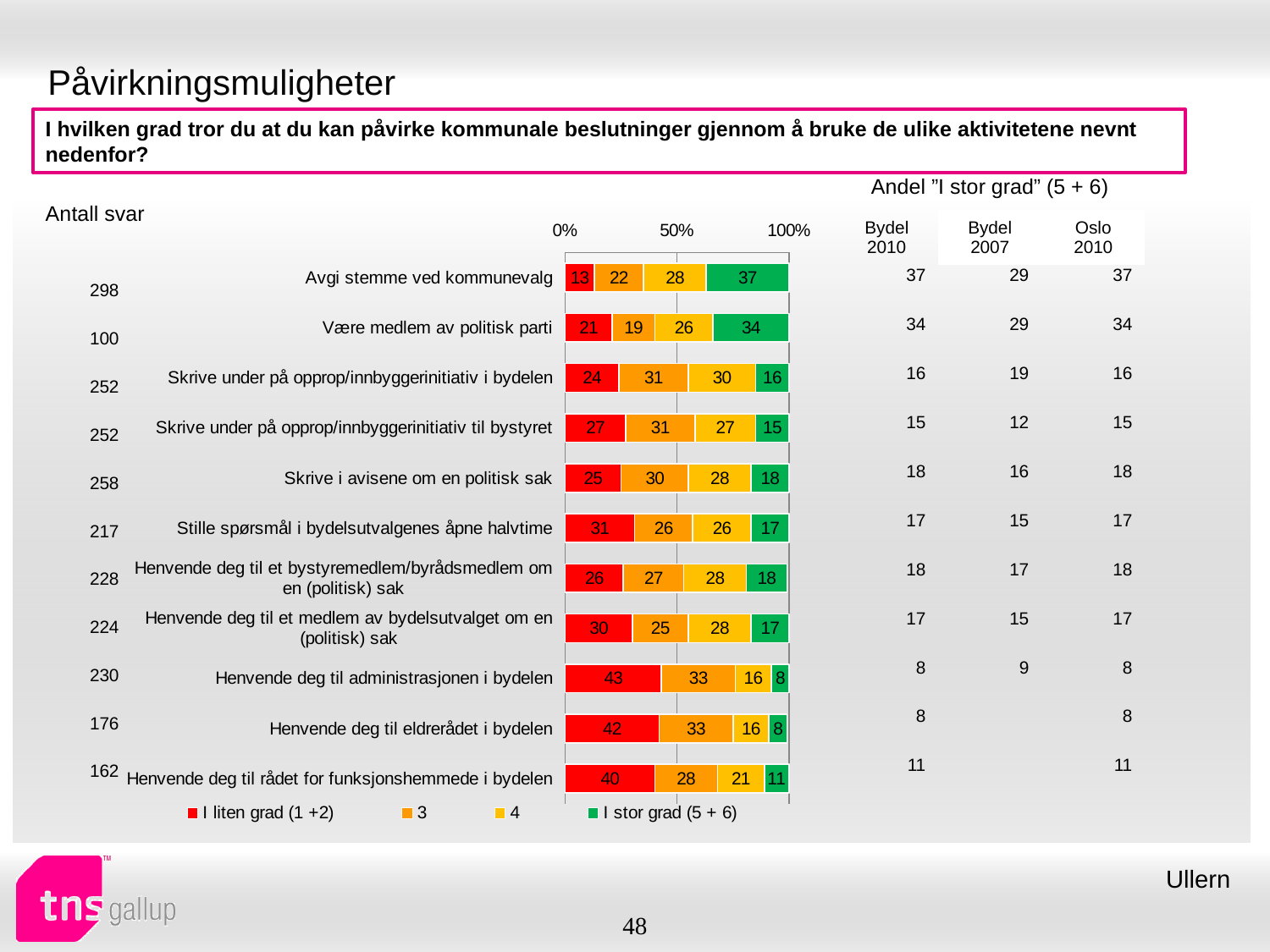

# Påvirkningsmuligheter
I hvilken grad tror du at du kan påvirke kommunale beslutninger gjennom å bruke de ulike aktivitetene nevnt nedenfor?
| Andel ”I stor grad” (5 + 6) |  |  |
| --- | --- | --- |
| Bydel 2010 | Bydel 2007 | Oslo 2010 |
| Antall svar |
| --- |

### Chart

| Category | I liten grad (1 +2) | 3 | 4 | I stor grad (5 + 6) |
|---|---|---|---|---|
| Avgi stemme ved kommunevalg | 13.0 | 22.0 | 28.0 | 37.0 |
| Være medlem av politisk parti | 21.0 | 19.0 | 26.0 | 34.0 |
| Skrive under på opprop/innbyggerinitiativ i bydelen | 24.0 | 31.0 | 30.0 | 16.0 |
| Skrive under på opprop/innbyggerinitiativ til bystyret | 27.0 | 31.0 | 27.0 | 15.0 |
| Skrive i avisene om en politisk sak | 25.0 | 30.0 | 28.0 | 18.0 |
| Stille spørsmål i bydelsutvalgenes åpne halvtime | 31.0 | 26.0 | 26.0 | 17.0 |
| Henvende deg til et bystyremedlem/byrådsmedlem om en (politisk) sak | 26.0 | 27.0 | 28.0 | 18.0 |
| Henvende deg til et medlem av bydelsutvalget om en (politisk) sak | 30.0 | 25.0 | 28.0 | 17.0 |
| Henvende deg til administrasjonen i bydelen | 43.0 | 33.0 | 16.0 | 8.0 |
| Henvende deg til eldrerådet i bydelen | 42.0 | 33.0 | 16.0 | 8.0 |
| Henvende deg til rådet for funksjonshemmede i bydelen | 40.0 | 28.0 | 21.0 | 11.0 |
| 37 | 29 | 37 |
| --- | --- | --- |
| 34 | 29 | 34 |
| 16 | 19 | 16 |
| 15 | 12 | 15 |
| 18 | 16 | 18 |
| 17 | 15 | 17 |
| 18 | 17 | 18 |
| 17 | 15 | 17 |
| 8 | 9 | 8 |
| 8 |  | 8 |
| 11 |  | 11 |
| 298 |
| --- |
| 100 |
| 252 |
| 252 |
| 258 |
| 217 |
| 228 |
| 224 |
| 230 |
| 176 |
| 162 |
Ullern
48